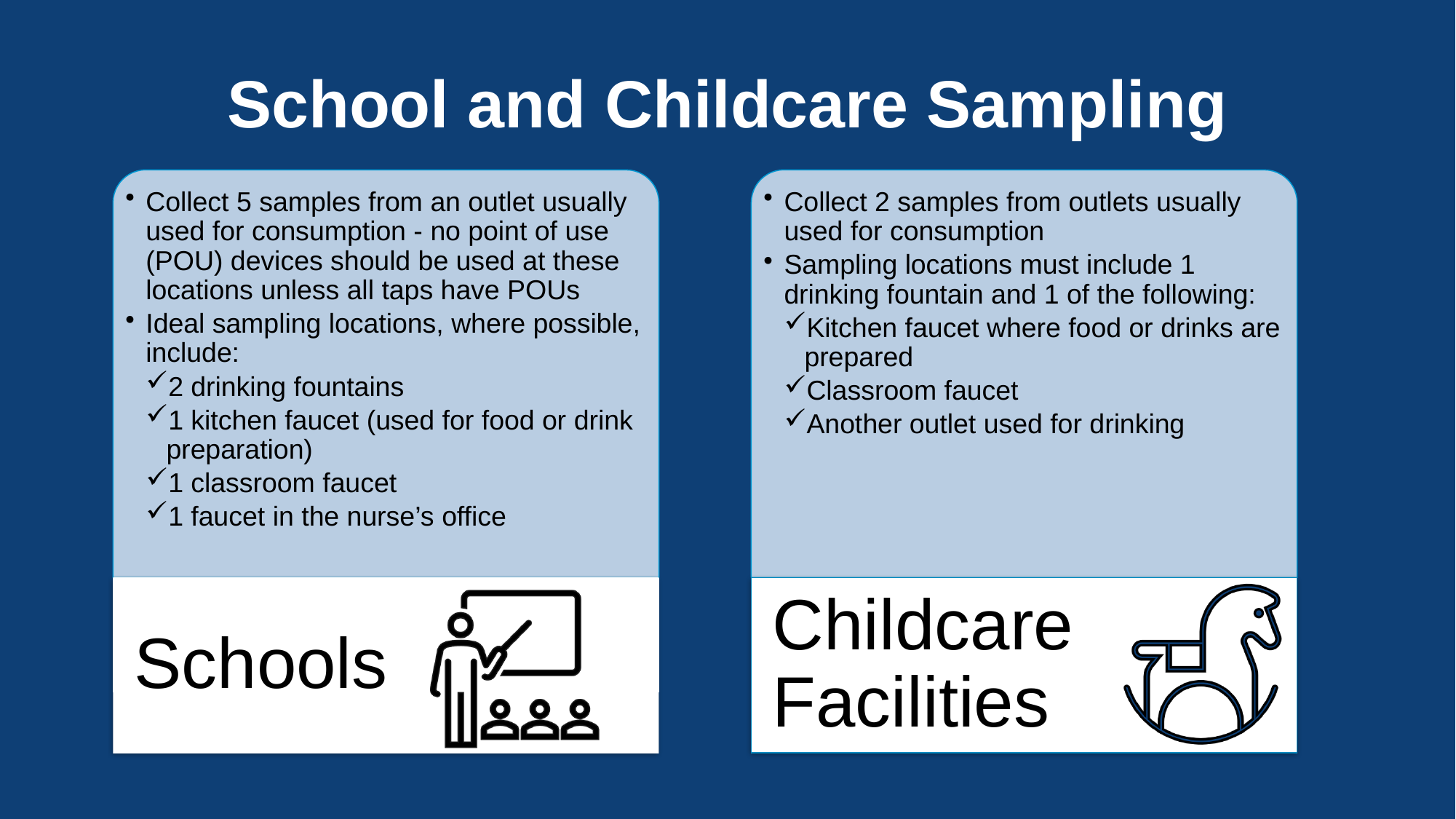

# School and Childcare Sampling
Collect 5 samples from an outlet usually used for consumption - no point of use (POU) devices should be used at these locations unless all taps have POUs
Ideal sampling locations, where possible, include:
2 drinking fountains
1 kitchen faucet (used for food or drink preparation)
1 classroom faucet
1 faucet in the nurse’s office
Schools
Collect 2 samples from outlets usually used for consumption
Sampling locations must include 1 drinking fountain and 1 of the following:
Kitchen faucet where food or drinks are prepared
Classroom faucet
Another outlet used for drinking
Childcare Facilities